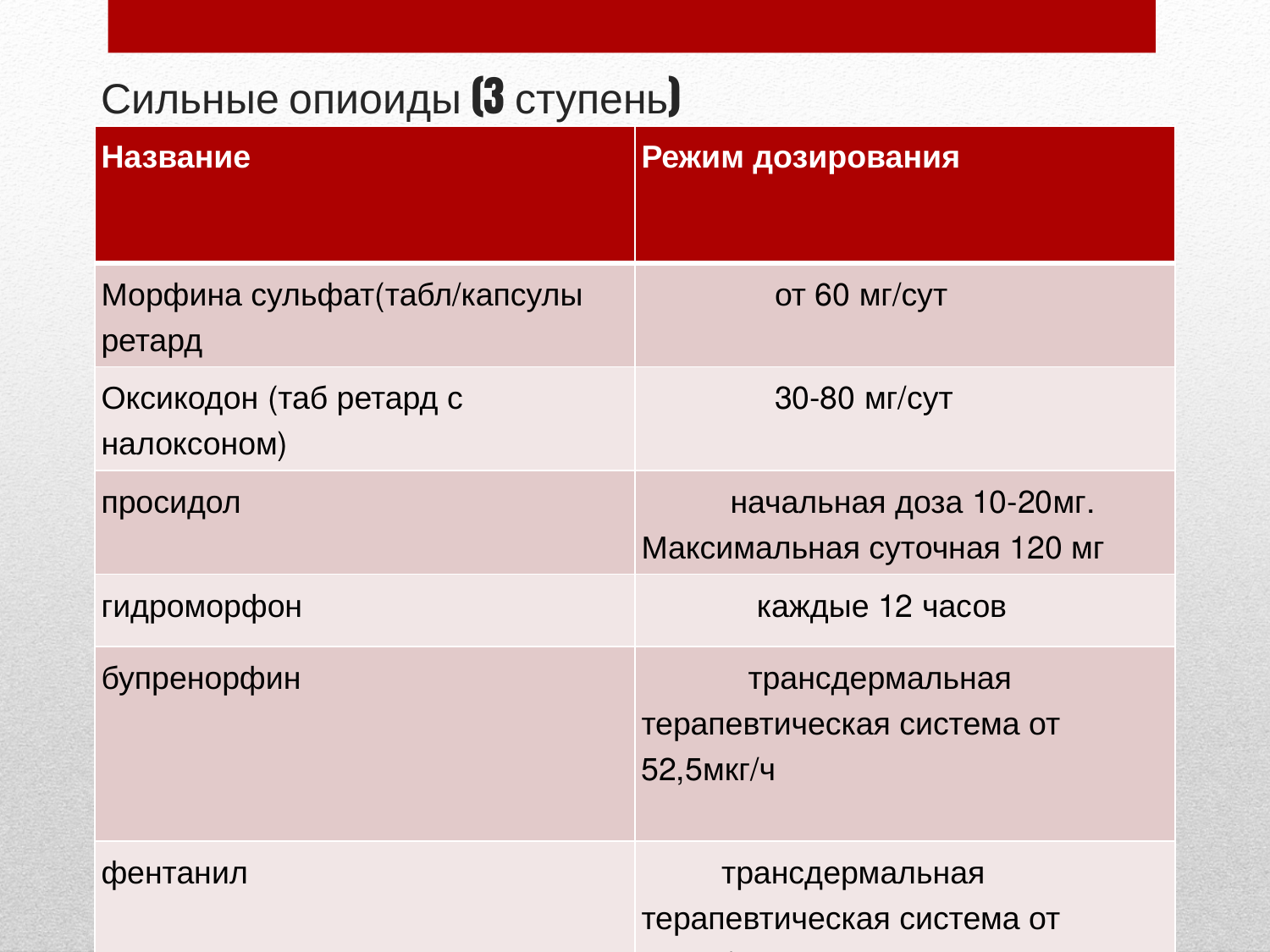

# Сильные опиоиды (3 ступень)
| Название | Режим дозирования |
| --- | --- |
| Морфина сульфат(табл/капсулы ретард | от 60 мг/сут |
| Оксикодон (таб ретард с налоксоном) | 30-80 мг/сут |
| просидол | начальная доза 10-20мг. Максимальная суточная 120 мг |
| гидроморфон | каждые 12 часов |
| бупренорфин | трансдермальная терапевтическая система от 52,5мкг/ч |
| фентанил | трансдермальная терапевтическая система от 25мкг/ч |